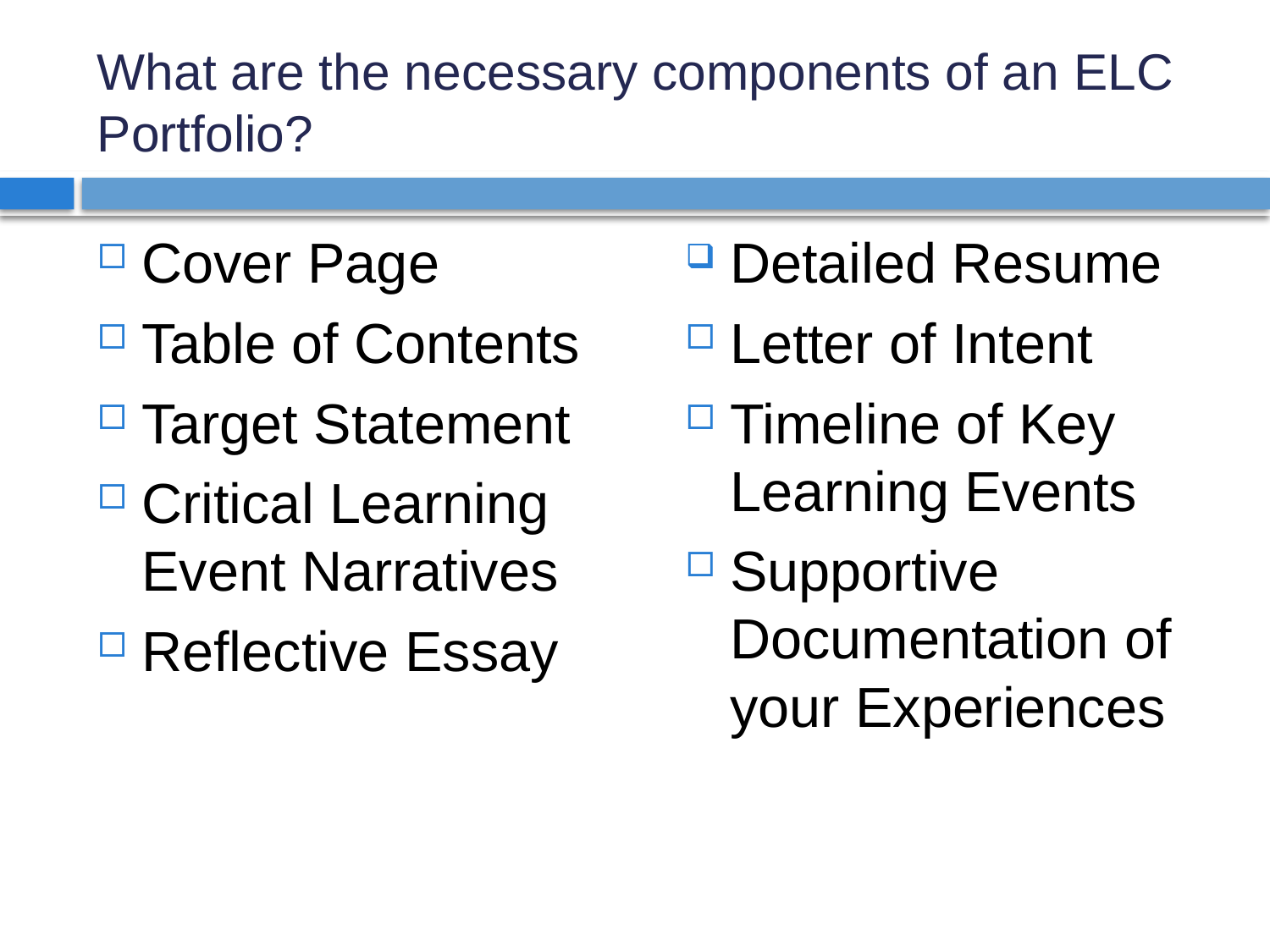

# What are the necessary components of an ELC Portfolio?
Cover Page
Table of Contents
Target Statement
Critical Learning Event Narratives
Reflective Essay

Detailed Resume
Letter of Intent
Timeline of Key Learning Events
Supportive Documentation of your Experiences